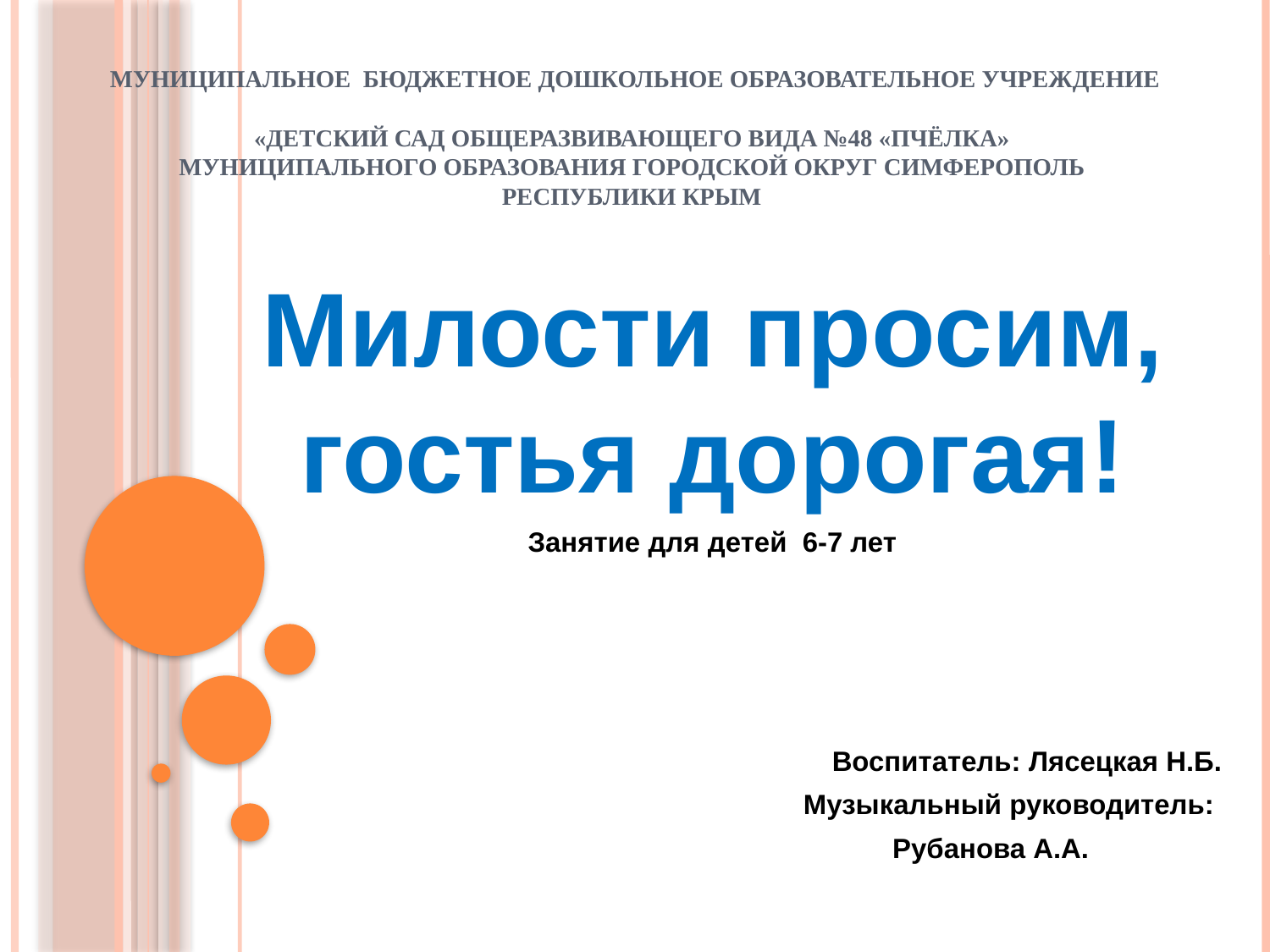

# Муниципальное  бюджетное дошкольное образовательное учреждение «Детский сад общеразвивающего вида №48 «Пчёлка» муниципального образования городской округ Симферополь Республики Крым
Милости просим, гостья дорогая!
Занятие для детей  6-7 лет

Воспитатель: Лясецкая Н.Б.
              Музыкальный руководитель:
Рубанова А.А.